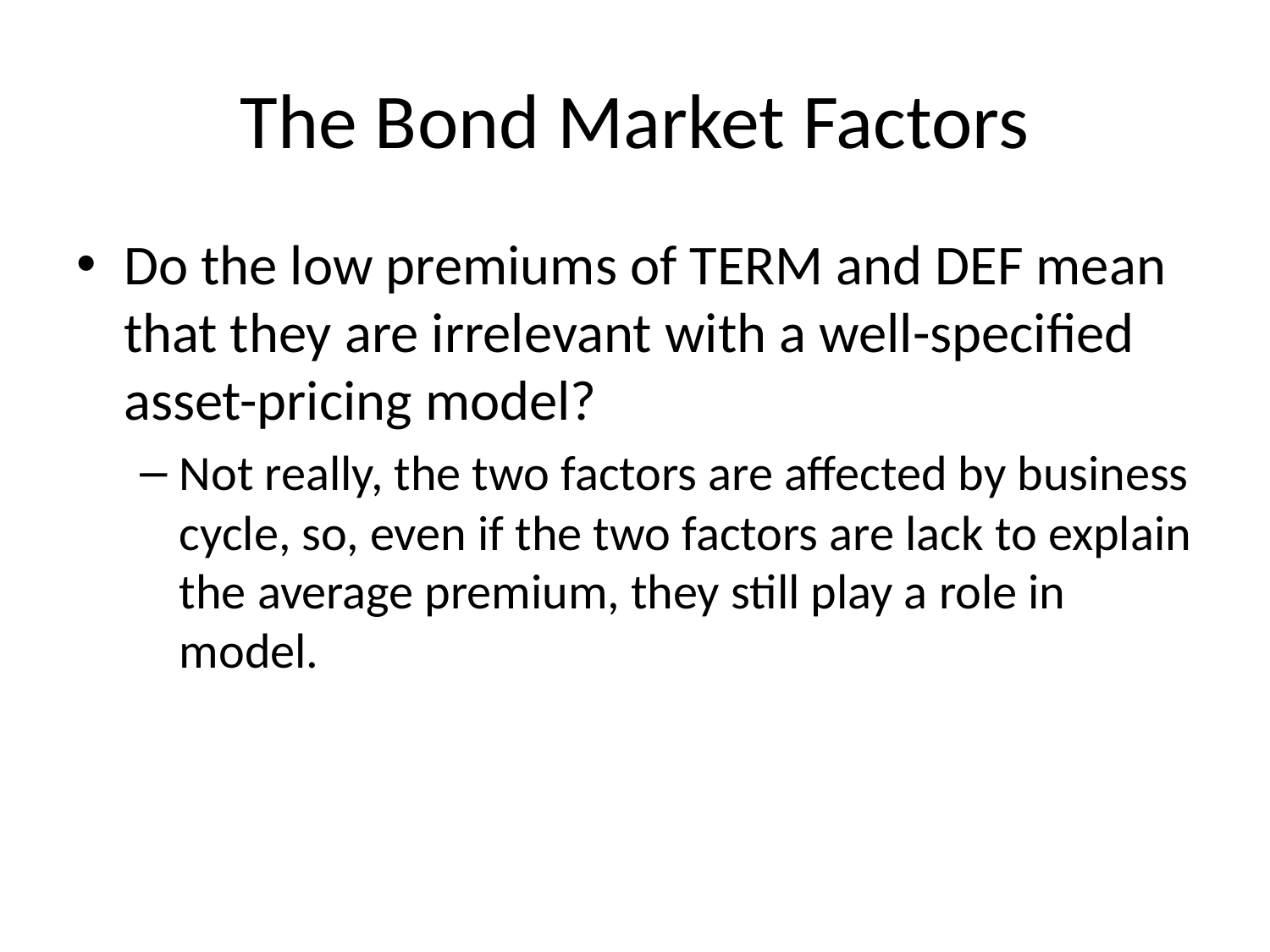

# The Bond Market Factors
Do the low premiums of TERM and DEF mean that they are irrelevant with a well-specified asset-pricing model?
Not really, the two factors are affected by business cycle, so, even if the two factors are lack to explain the average premium, they still play a role in model.